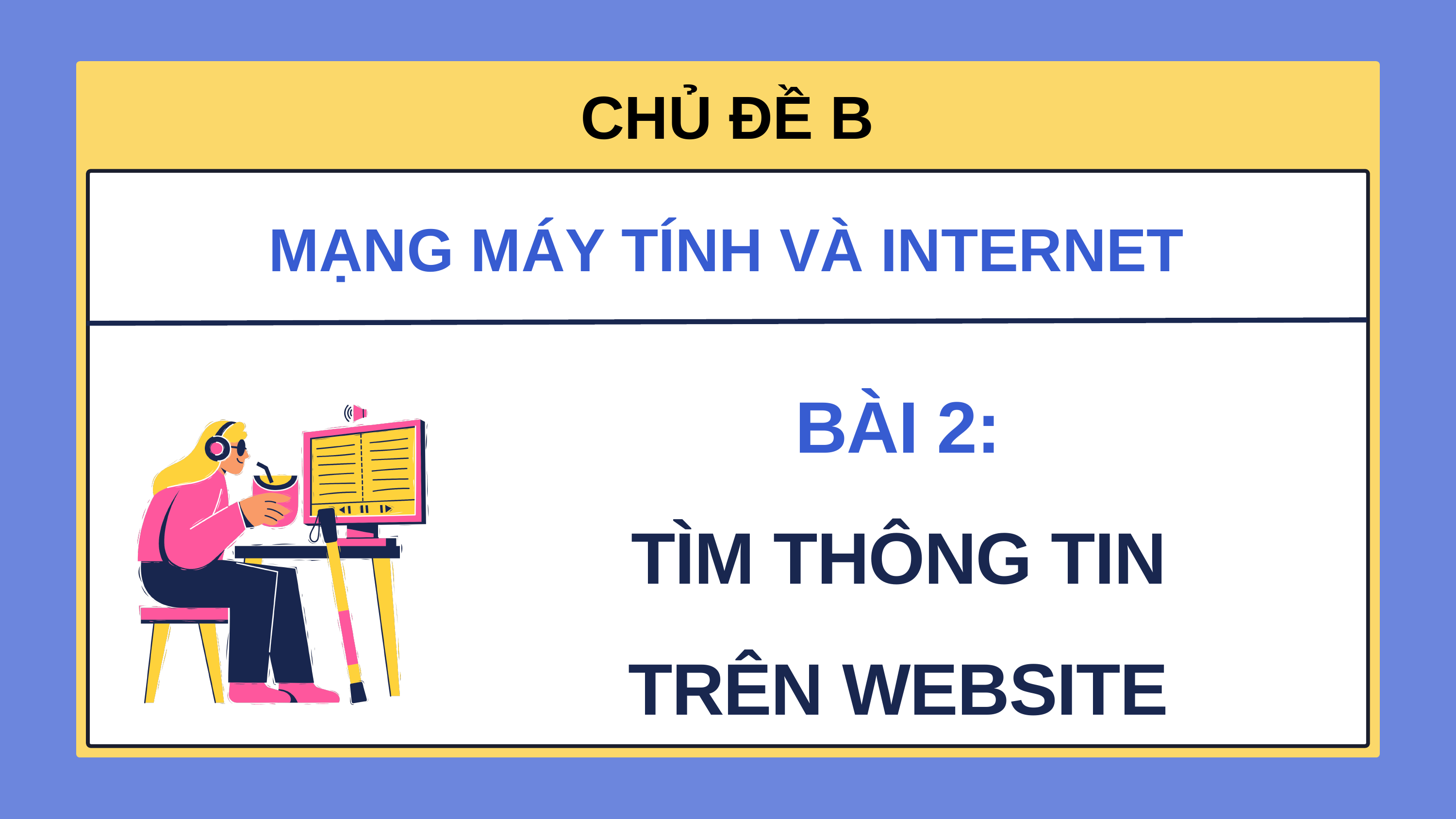

# CHỦ ĐỀ B
MẠNG MÁY TÍNH VÀ INTERNET
BÀI 2:
TÌM THÔNG TIN TRÊN WEBSITE